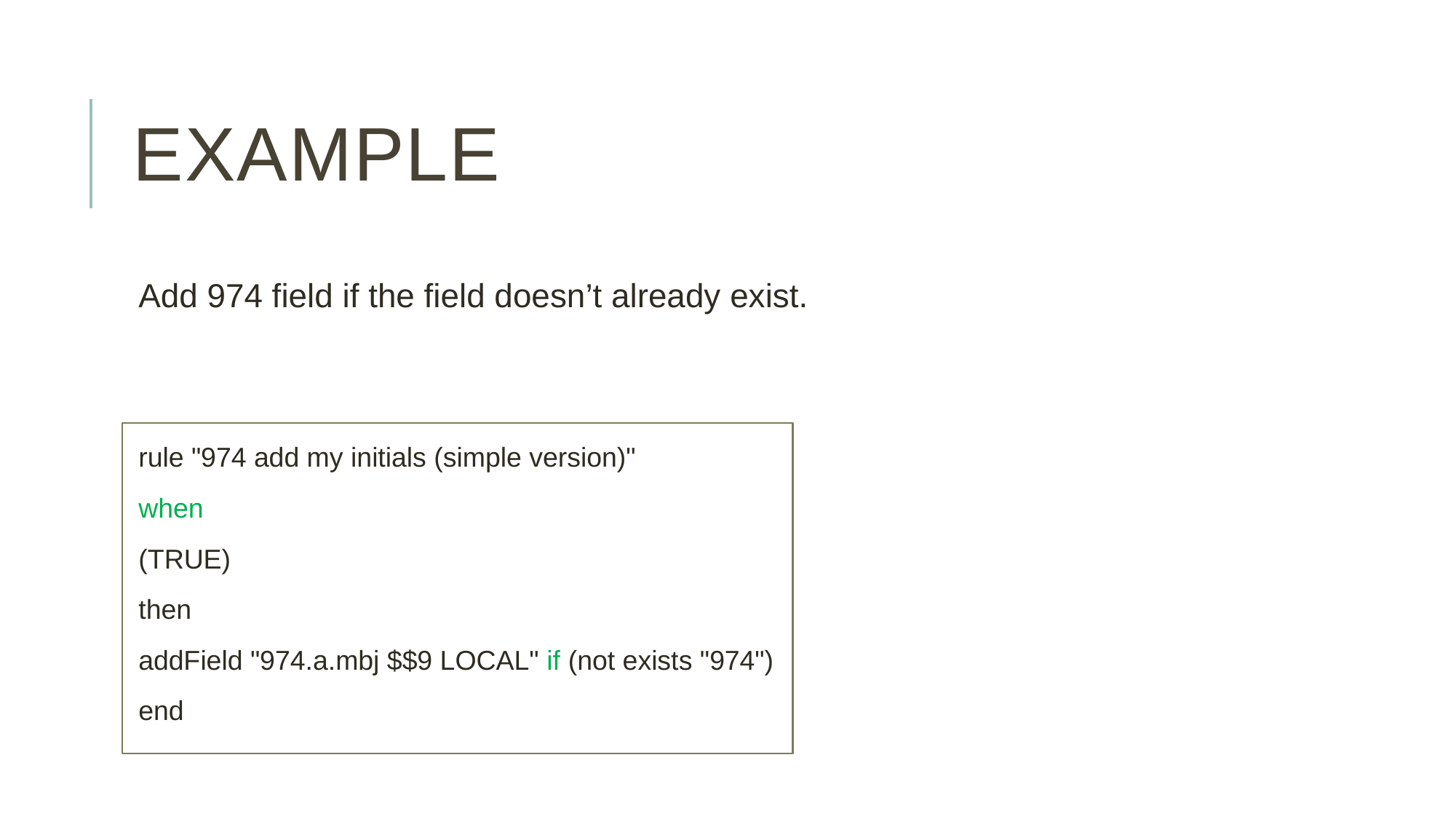

# Example
Add 974 field if the field doesn’t already exist.

rule "974 add my initials (simple version)"
when
(TRUE)
then
addField "974.a.mbj $$9 LOCAL" if (not exists "974")
end